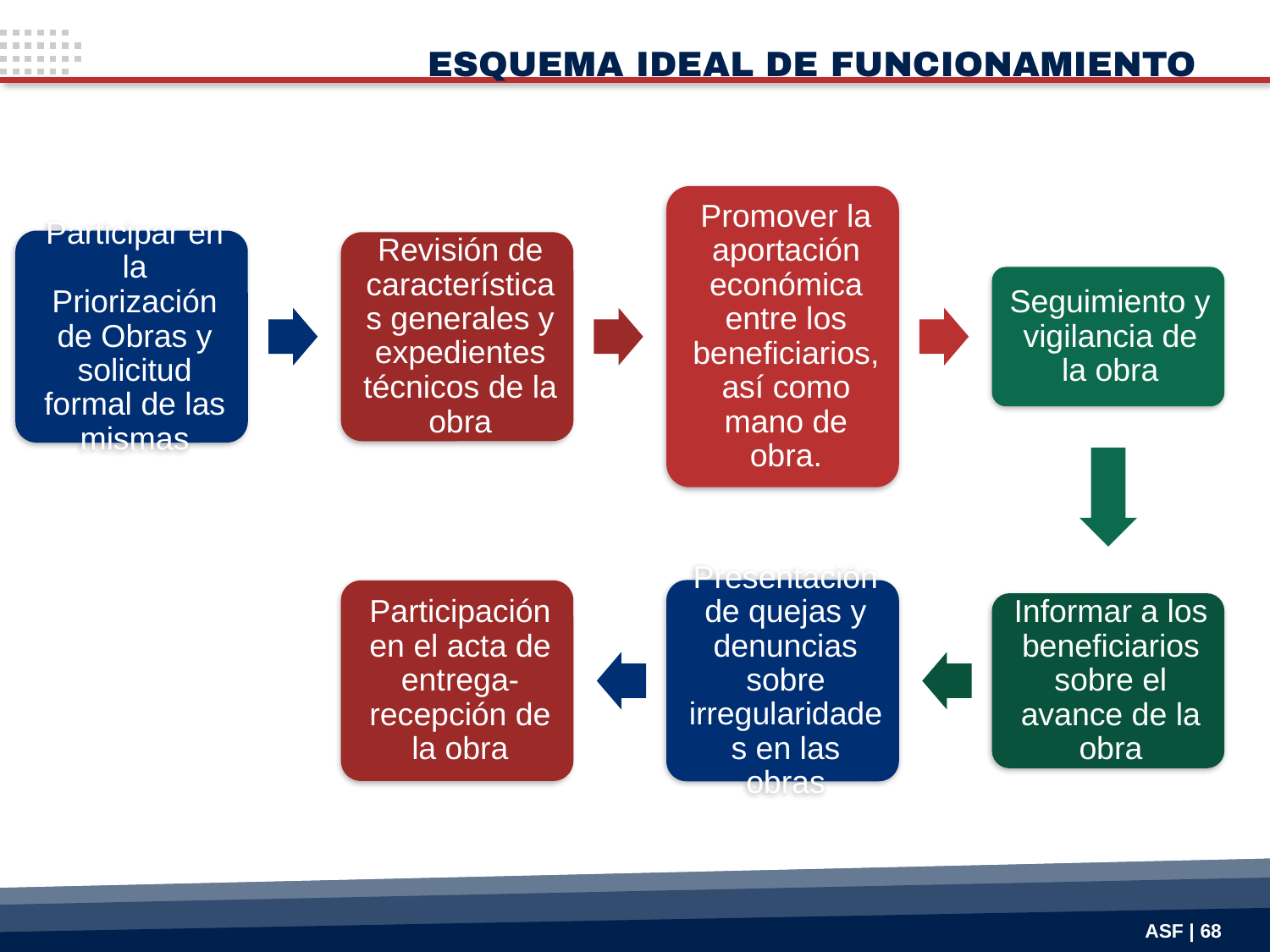

ESQUEMA IDEAL DE FUNCIONAMIENTO
Participar en la Priorización de Obras y solicitud formal de las mismas

Revisión de características generales y expedientes técnicos de la obra

Promover la aportación económica entre los beneficiarios, así como mano de obra.

Seguimiento y vigilancia de la obra

Informar a los beneficiarios sobre el avance de la obra

Presentación de quejas y denuncias sobre irregularidades en las obras

Participación en el acta de entrega-recepción de la obra
ASF | 68